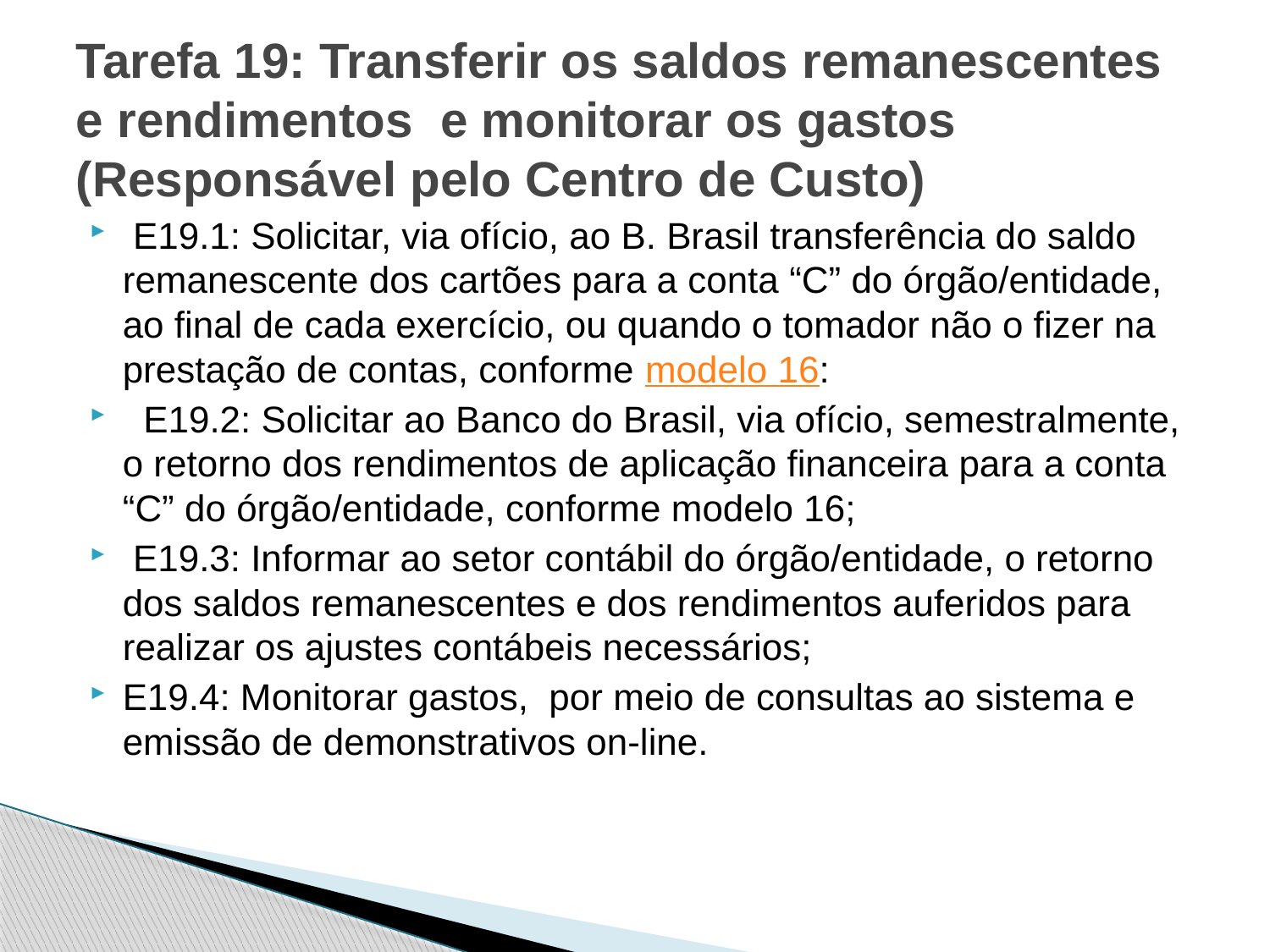

# Tarefa 19: Transferir os saldos remanescentes e rendimentos  e monitorar os gastos (Responsável pelo Centro de Custo)
 E19.1: Solicitar, via ofício, ao B. Brasil transferência do saldo remanescente dos cartões para a conta “C” do órgão/entidade, ao final de cada exercício, ou quando o tomador não o fizer na prestação de contas, conforme modelo 16:
  E19.2: Solicitar ao Banco do Brasil, via ofício, semestralmente, o retorno dos rendimentos de aplicação financeira para a conta “C” do órgão/entidade, conforme modelo 16;
 E19.3: Informar ao setor contábil do órgão/entidade, o retorno dos saldos remanescentes e dos rendimentos auferidos para realizar os ajustes contábeis necessários;
E19.4: Monitorar gastos,  por meio de consultas ao sistema e emissão de demonstrativos on-line.